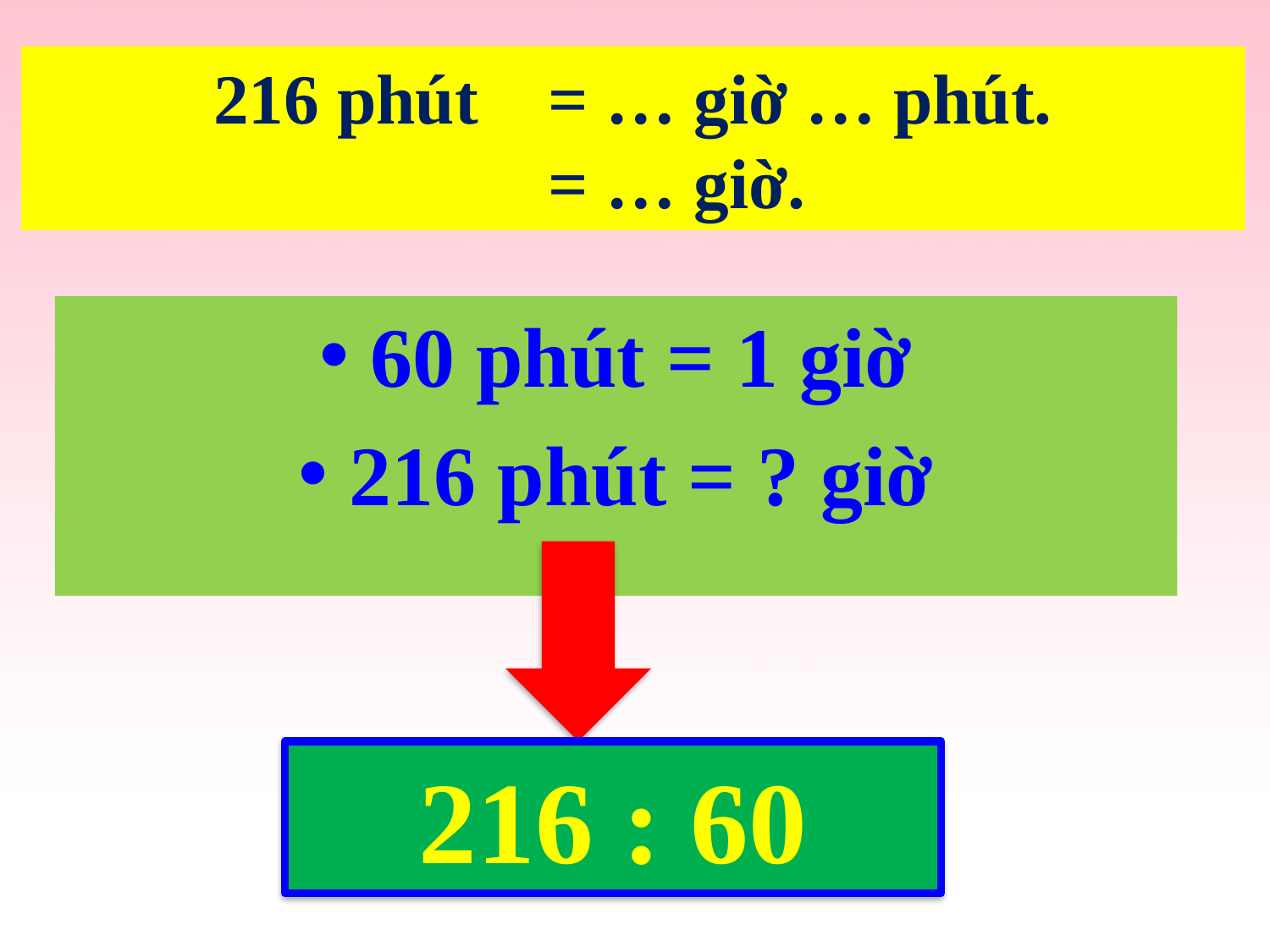

# 216 phút    = … giờ … phút. = … giờ.
 60 phút = 1 giờ
 216 phút = ? giờ

216 : 60